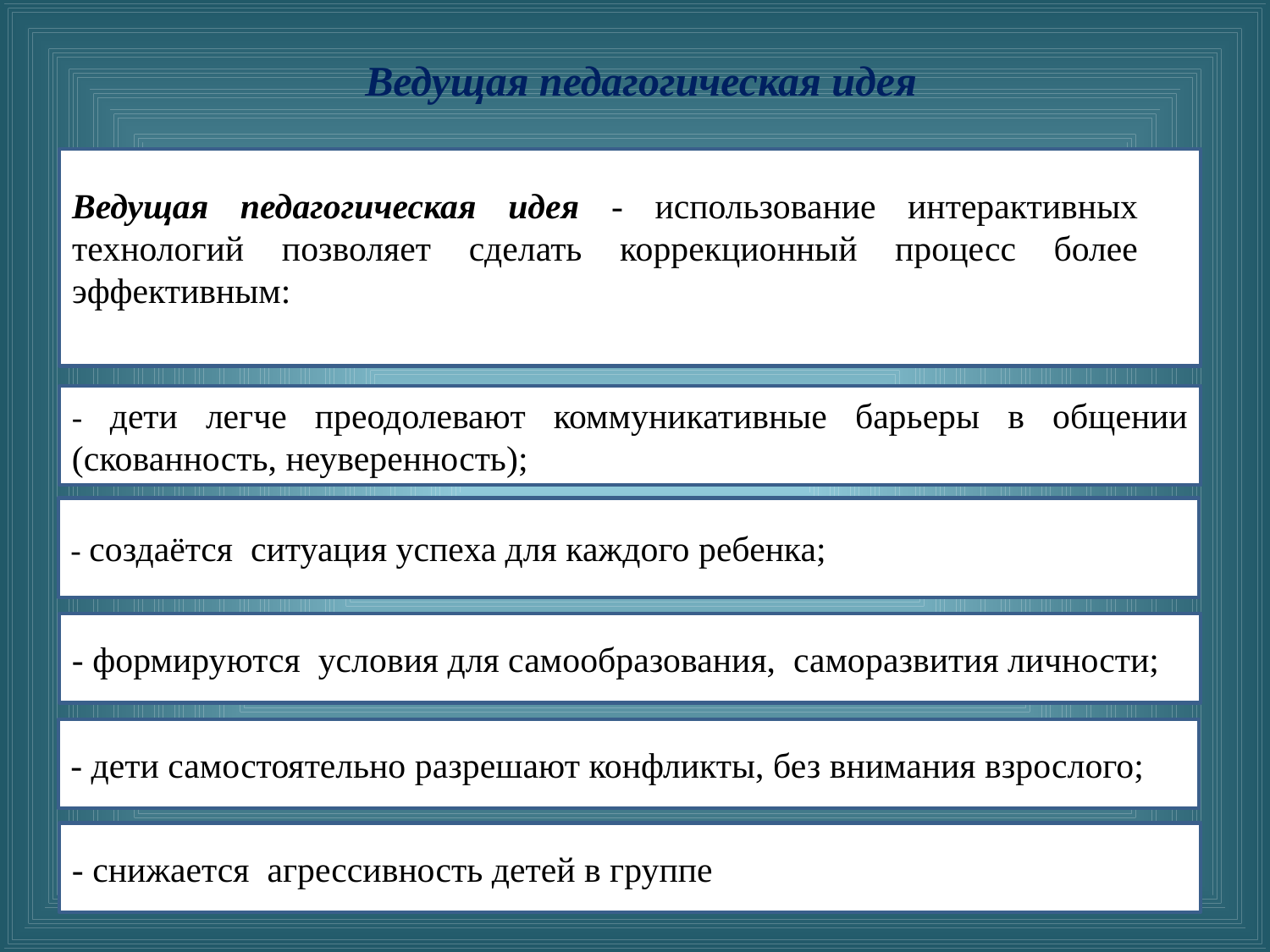

# Ведущая педагогическая идея

Ведущая педагогическая идея - использование интерактивных технологий позволяет сделать коррекционный процесс более эффективным:

- дети легче преодолевают коммуникативные барьеры в общении (скованность, неуверенность);
- создаётся  ситуация успеха для каждого ребенка;
- формируются  условия для самообразования,  саморазвития личности;
- дети самостоятельно разрешают конфликты, без внимания взрослого;
- снижается  агрессивность детей в группе